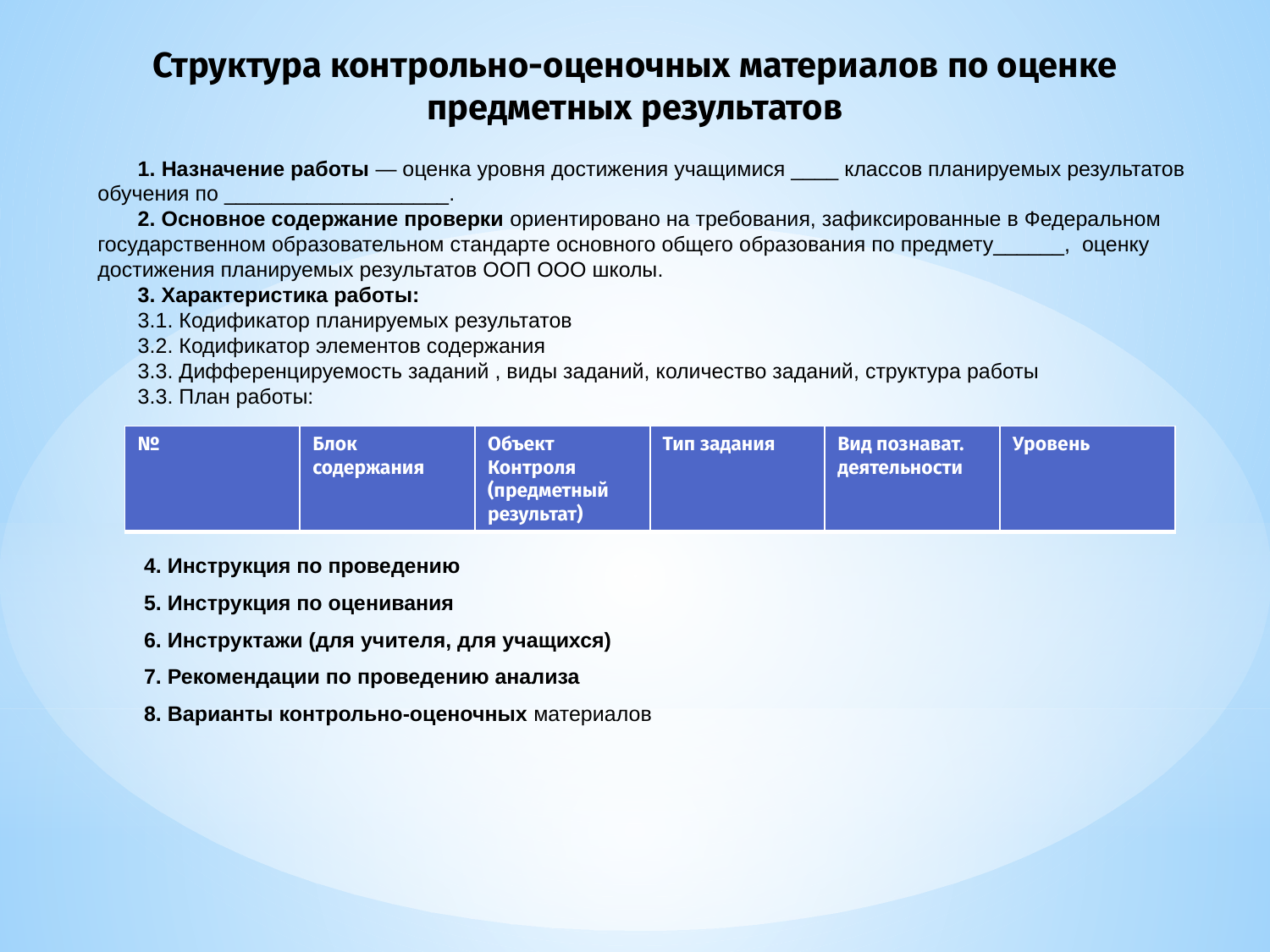

Структура контрольно-оценочных материалов по оценке предметных результатов
1. Назначение работы — оценка уровня достижения учащимися ____ классов планируемых результатов обучения по ___________________.
2. Основное содержание проверки ориентировано на требования, зафиксированные в Федеральном государственном образовательном стандарте основного общего образования по предмету______,  оценку достижения планируемых результатов ООП ООО школы.
3. Характеристика работы:
3.1. Кодификатор планируемых результатов
3.2. Кодификатор элементов содержания
3.3. Дифференцируемость заданий , виды заданий, количество заданий, структура работы
3.3. План работы:

| № | Блок содержания | Объект Контроля (предметный результат) | Тип задания | Вид познават. деятельности | Уровень |
| --- | --- | --- | --- | --- | --- |
4. Инструкция по проведению
5. Инструкция по оценивания
6. Инструктажи (для учителя, для учащихся)
7. Рекомендации по проведению анализа
8. Варианты контрольно-оценочных материалов